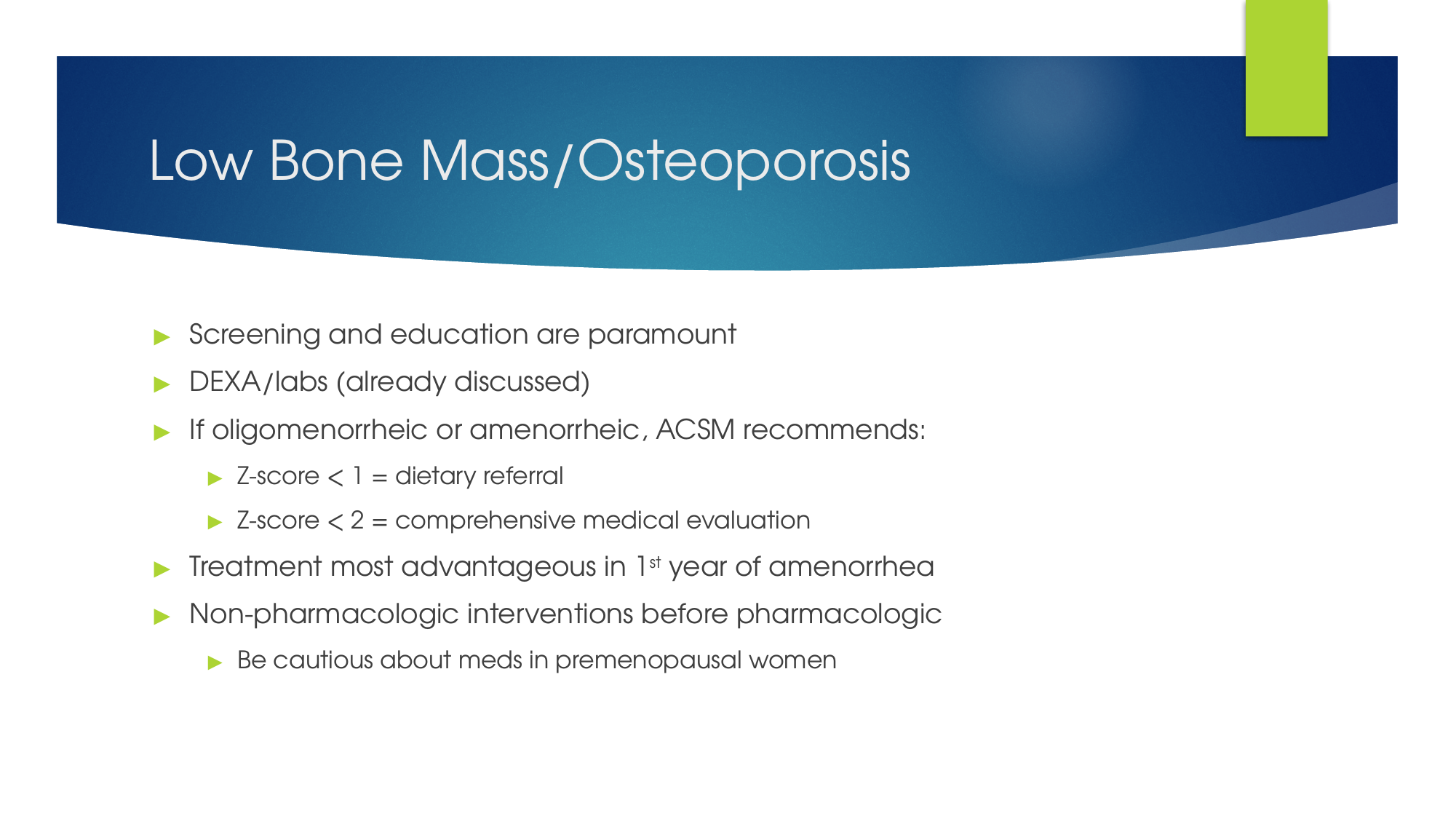

# Low Bone Mass/Osteoporosis
Screening and education are paramount
DEXA/labs (already discussed)
If oligomenorrheic or amenorrheic, ACSM recommends:
Z-score < 1 = dietary referral
Z-score < 2 = comprehensive medical evaluation
Treatment most advantageous in 1st year of amenorrhea
Non-pharmacologic interventions before pharmacologic
Be cautious about meds in premenopausal women